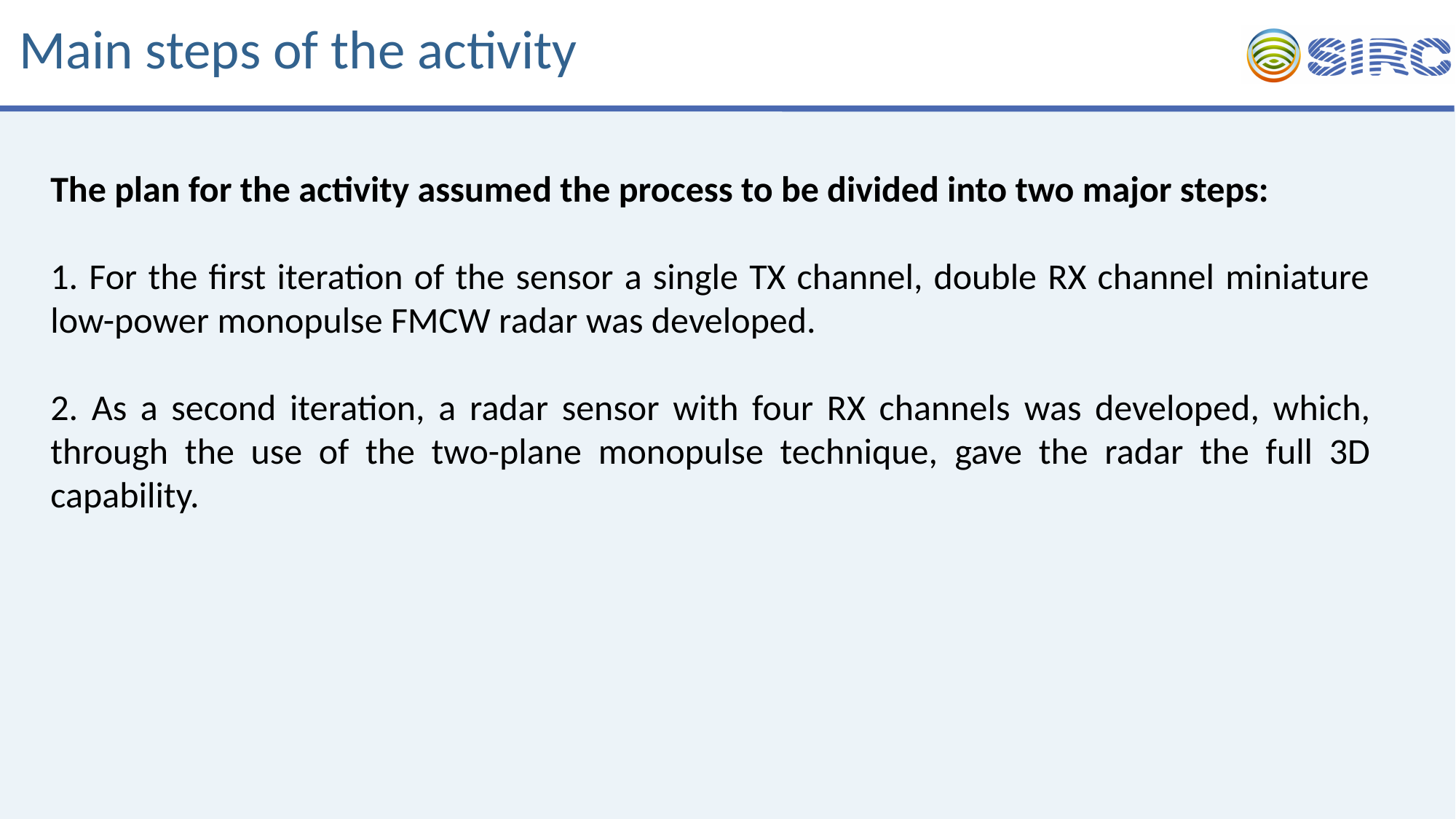

Main steps of the activity
The plan for the activity assumed the process to be divided into two major steps:

1. For the first iteration of the sensor a single TX channel, double RX channel miniature low-power monopulse FMCW radar was developed.

2. As a second iteration, a radar sensor with four RX channels was developed, which, through the use of the two-plane monopulse technique, gave the radar the full 3D capability.